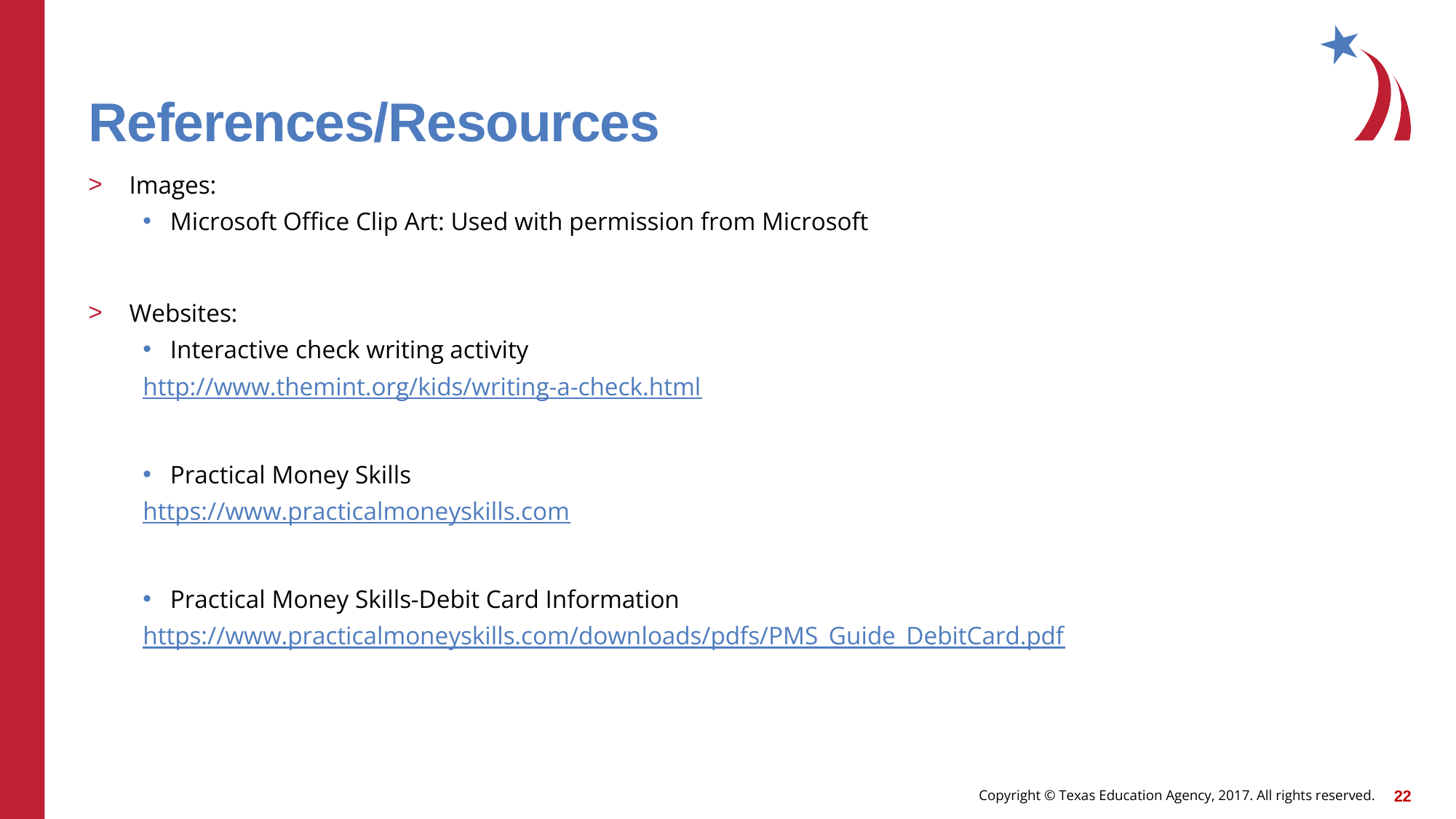

# References/Resources
Images:
Microsoft Office Clip Art: Used with permission from Microsoft

Websites:
Interactive check writing activity
http://www.themint.org/kids/writing-a-check.html

Practical Money Skills
https://www.practicalmoneyskills.com

Practical Money Skills-Debit Card Information
https://www.practicalmoneyskills.com/downloads/pdfs/PMS_Guide_DebitCard.pdf